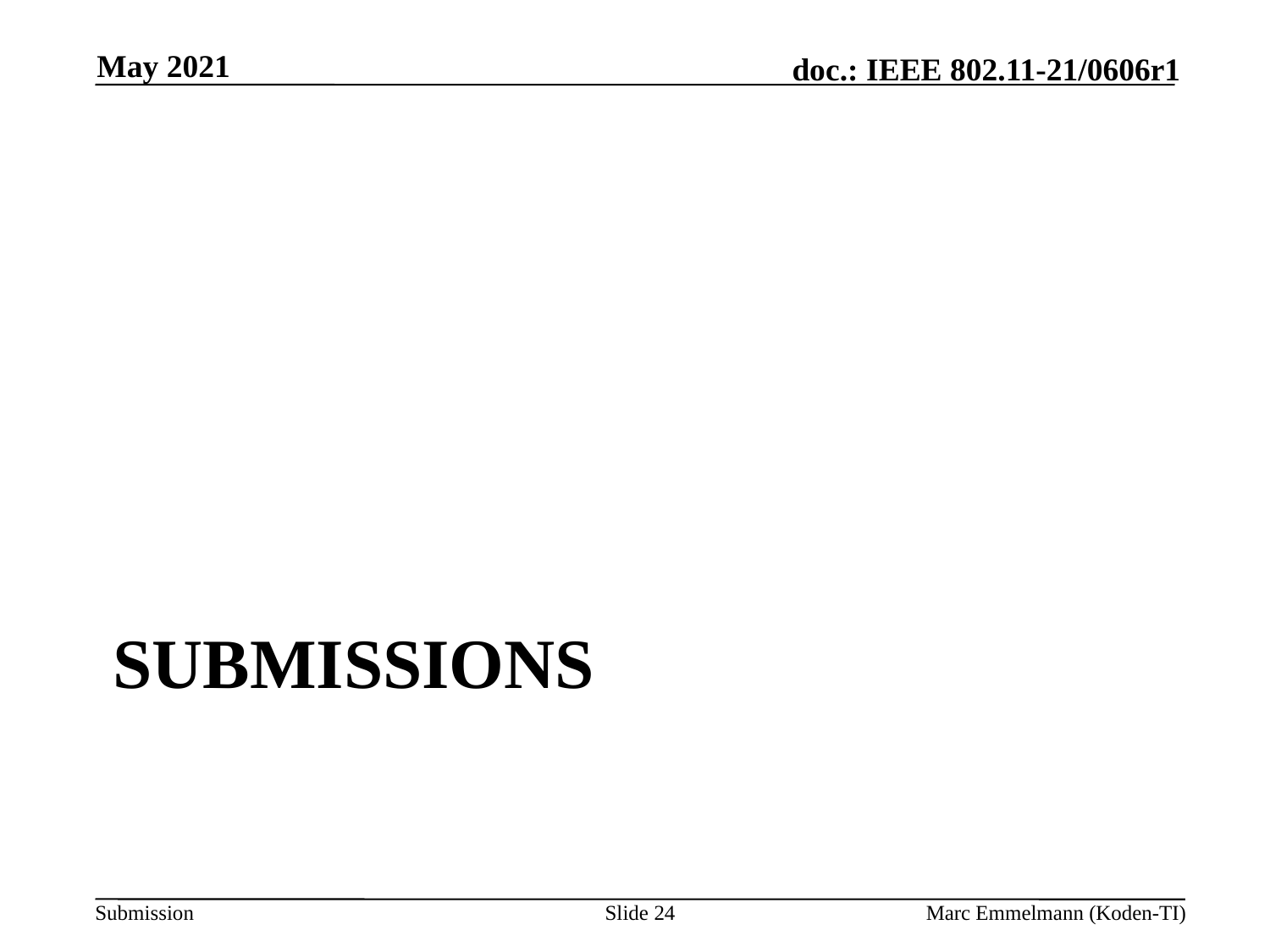

May 2021

# Submissions
Slide 24
Marc Emmelmann (Koden-TI)